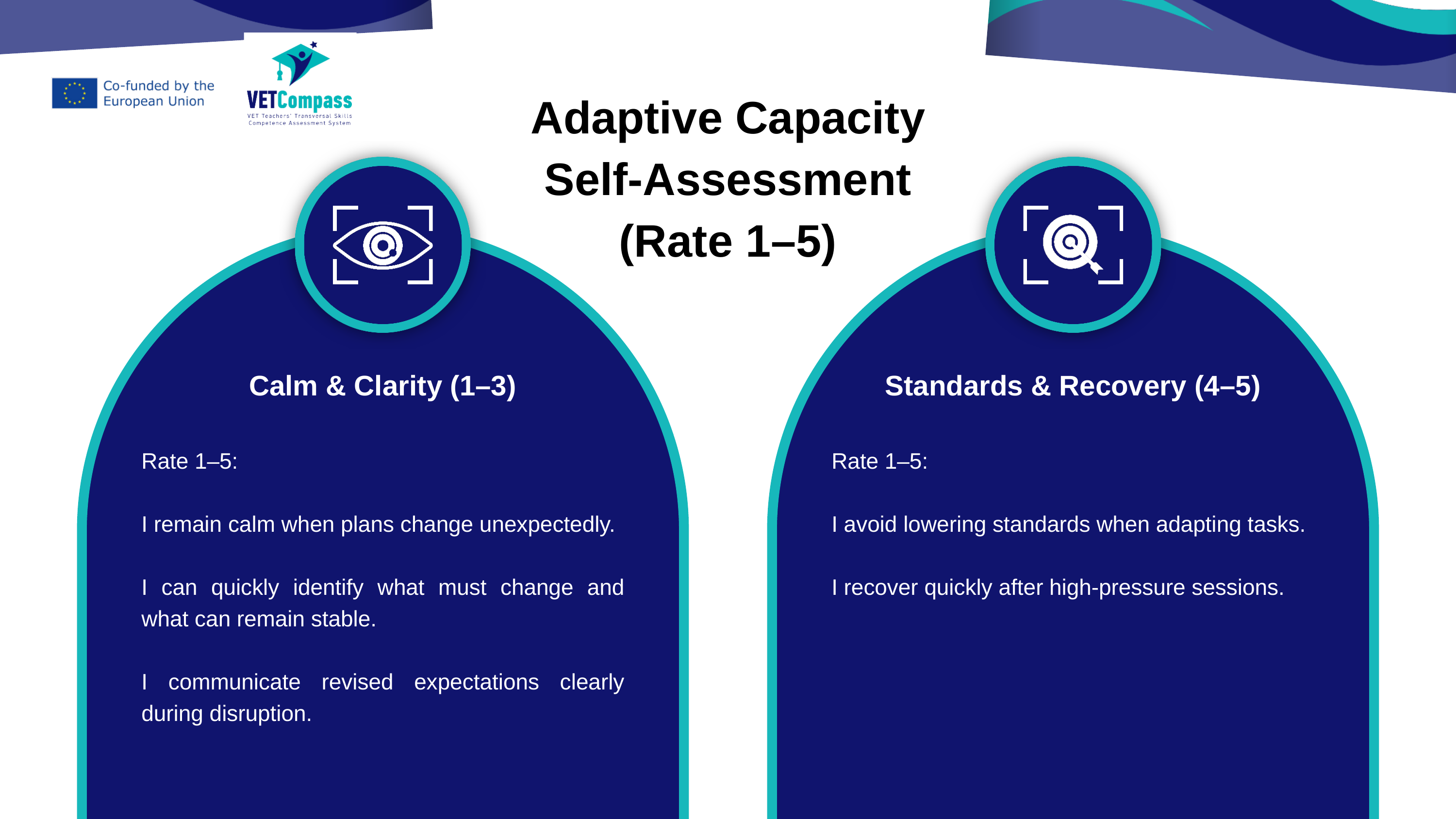

Adaptive Capacity Self-Assessment (Rate 1–5)

Calm & Clarity (1–3)
Standards & Recovery (4–5)
Rate 1–5:

I remain calm when plans change unexpectedly.

I can quickly identify what must change and what can remain stable.

I communicate revised expectations clearly during disruption.
Rate 1–5:

I avoid lowering standards when adapting tasks.

I recover quickly after high-pressure sessions.